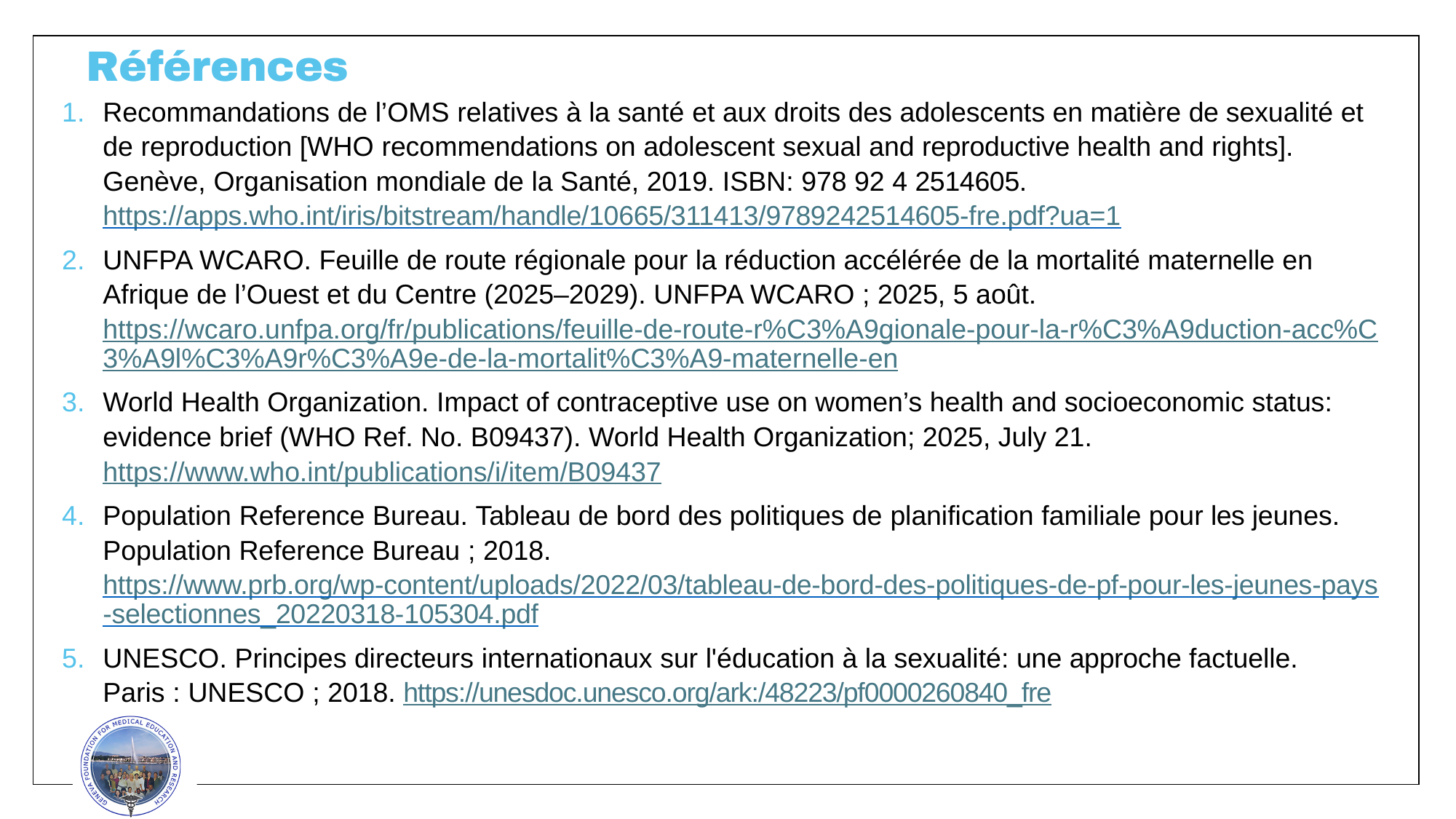

# Références
Recommandations de l’OMS relatives à la santé et aux droits des adolescents en matière de sexualité et de reproduction [WHO recommendations on adolescent sexual and reproductive health and rights]. Genève, Organisation mondiale de la Santé, 2019. ISBN: 978 92 4 2514605. https://apps.who.int/iris/bitstream/handle/10665/311413/9789242514605-fre.pdf?ua=1
UNFPA WCARO. Feuille de route régionale pour la réduction accélérée de la mortalité maternelle en Afrique de l’Ouest et du Centre (2025–2029). UNFPA WCARO ; 2025, 5 août. https://wcaro.unfpa.org/fr/publications/feuille-de-route-r%C3%A9gionale-pour-la-r%C3%A9duction-acc%C3%A9l%C3%A9r%C3%A9e-de-la-mortalit%C3%A9-maternelle-en
World Health Organization. Impact of contraceptive use on women’s health and socioeconomic status: evidence brief (WHO Ref. No. B09437). World Health Organization; 2025, July 21. https://www.who.int/publications/i/item/B09437
Population Reference Bureau. Tableau de bord des politiques de planification familiale pour les jeunes. Population Reference Bureau ; 2018. https://www.prb.org/wp-content/uploads/2022/03/tableau-de-bord-des-politiques-de-pf-pour-les-jeunes-pays-selectionnes_20220318-105304.pdf
UNESCO. Principes directeurs internationaux sur l'éducation à la sexualité: une approche factuelle. Paris : UNESCO ; 2018. https://unesdoc.unesco.org/ark:/48223/pf0000260840_fre